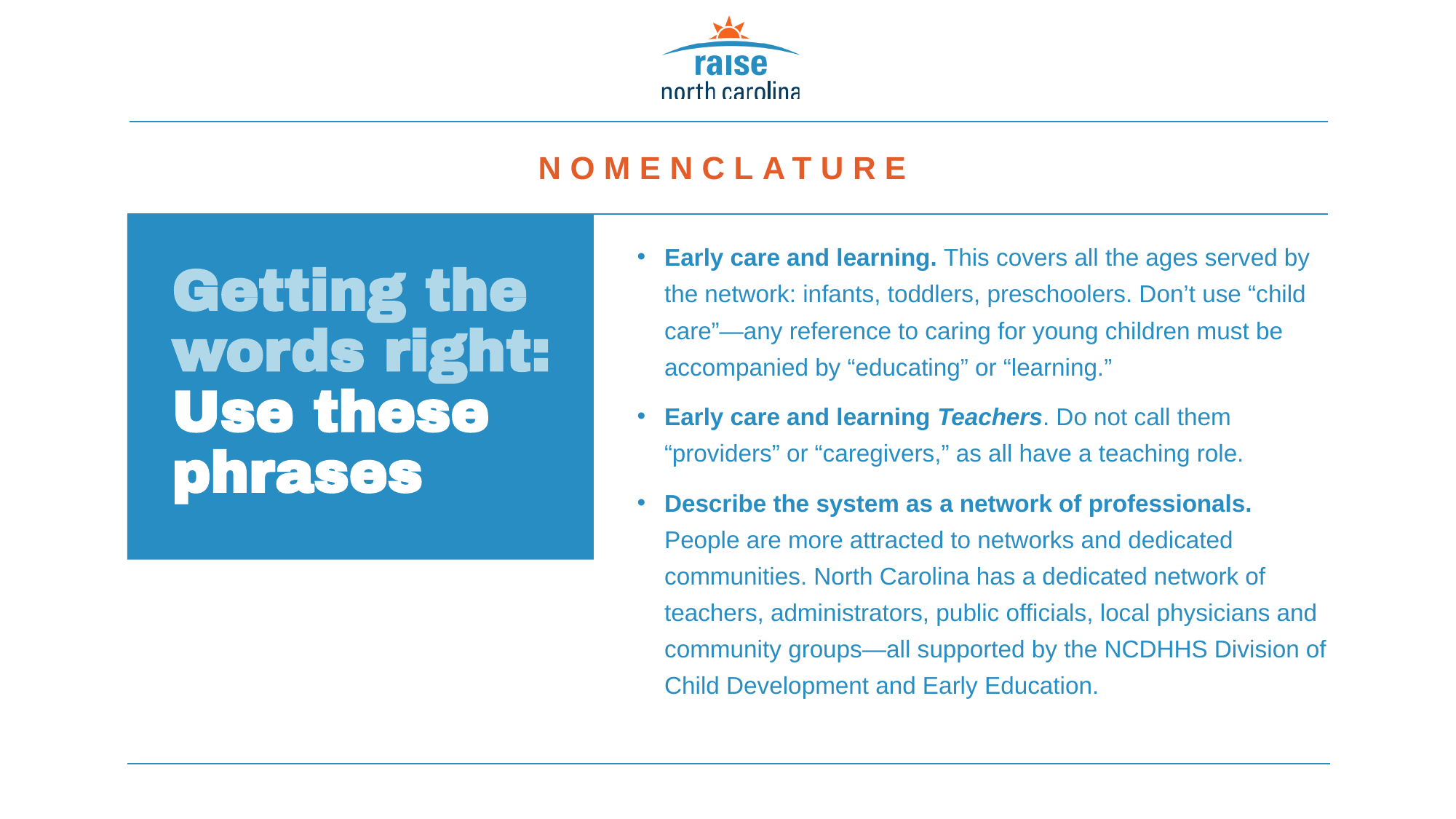

NOMENCLATURE

Early care and learning. This covers all the ages served by the network: infants, toddlers, preschoolers. Don’t use “child care”—any reference to caring for young children must be accompanied by “educating” or “learning.”
Early care and learning Teachers. Do not call them “providers” or “caregivers,” as all have a teaching role.
Describe the system as a network of professionals. People are more attracted to networks and dedicated communities. North Carolina has a dedicated network of teachers, administrators, public officials, local physicians and community groups—all supported by the NCDHHS Division of Child Development and Early Education.
Getting the words right: Use these phrases